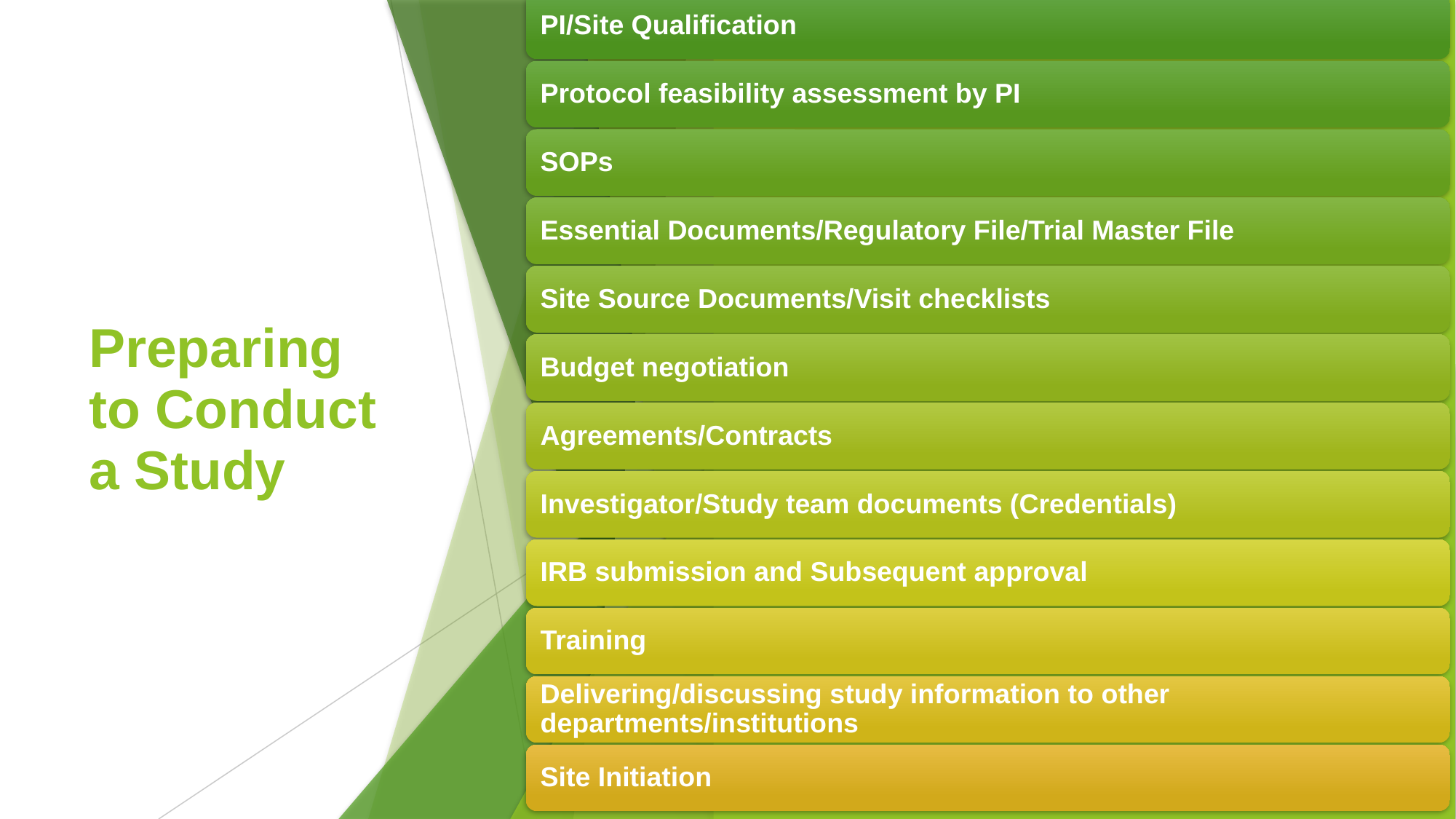

PI/Site Qualification
Protocol feasibility assessment by PI
SOPs
Essential Documents/Regulatory File/Trial Master File
Site Source Documents/Visit checklists
Budget negotiation
Agreements/Contracts
Investigator/Study team documents (Credentials)
IRB submission and Subsequent approval
Training
Delivering/discussing study information to other departments/institutions
Site Initiation

# Preparing to Conduct a Study